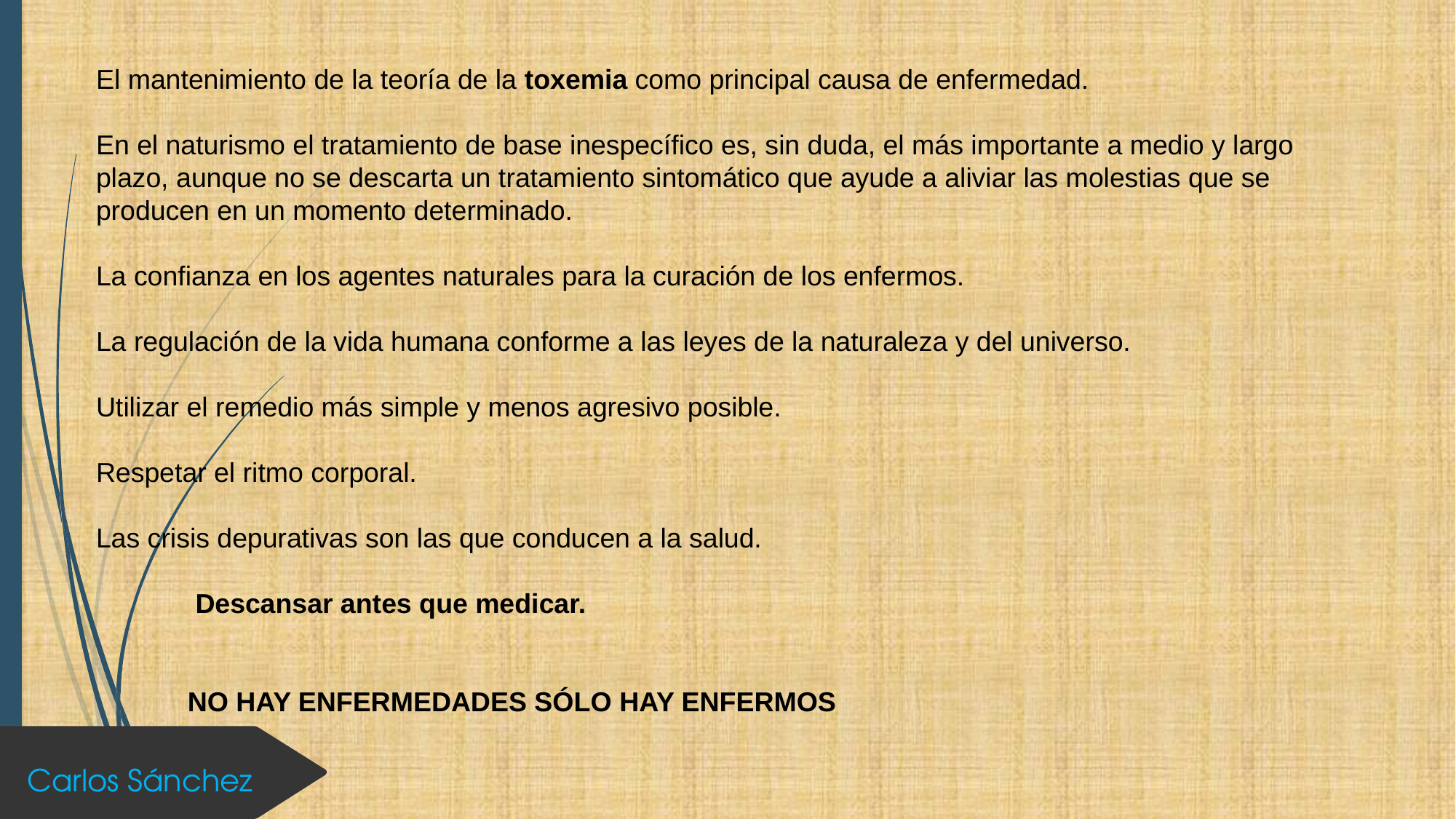

#
El mantenimiento de la teoría de la toxemia como principal causa de enfermedad.

En el naturismo el tratamiento de base inespecífico es, sin duda, el más importante a medio y largo plazo, aunque no se descarta un tratamiento sintomático que ayude a aliviar las molestias que se producen en un momento determinado.

La confianza en los agentes naturales para la curación de los enfermos.

La regulación de la vida humana conforme a las leyes de la naturaleza y del universo.

Utilizar el remedio más simple y menos agresivo posible.

Respetar el ritmo corporal.

Las crisis depurativas son las que conducen a la salud.

             Descansar antes que medicar.

            NO HAY ENFERMEDADES SÓLO HAY ENFERMOS

Carlos Sánchez